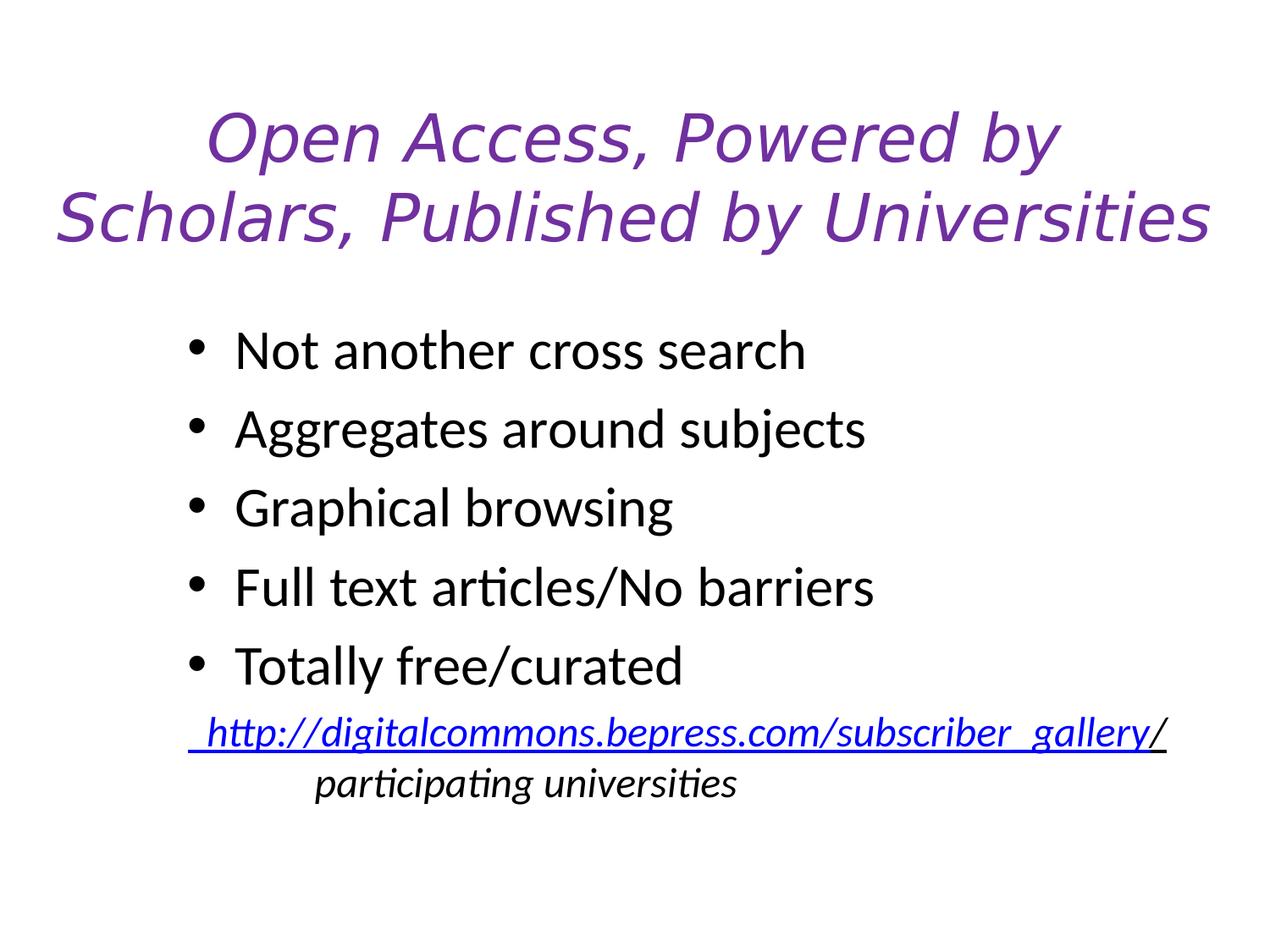

# Open Access, Powered by Scholars, Published by Universities
Not another cross search
Aggregates around subjects
Graphical browsing
Full text articles/No barriers
Totally free/curated
  http://digitalcommons.bepress.com/subscriber_gallery/   	participating universities